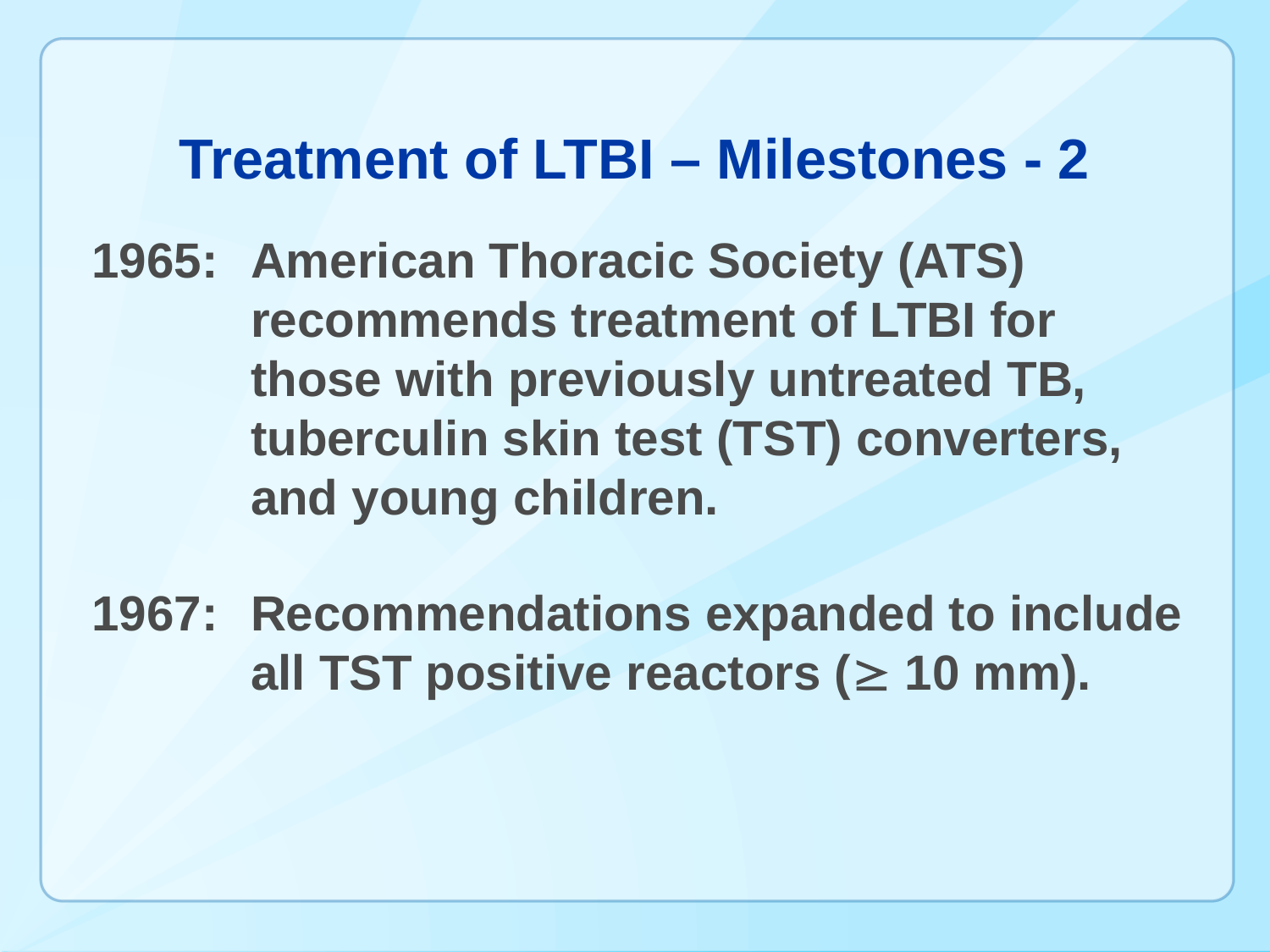

# Treatment of LTBI – Milestones - 2
1965: 	American Thoracic Society (ATS) recommends treatment of LTBI for those with previously untreated TB, tuberculin skin test (TST) converters, and young children.
1967: 	Recommendations expanded to include all TST positive reactors (≥ 10 mm).